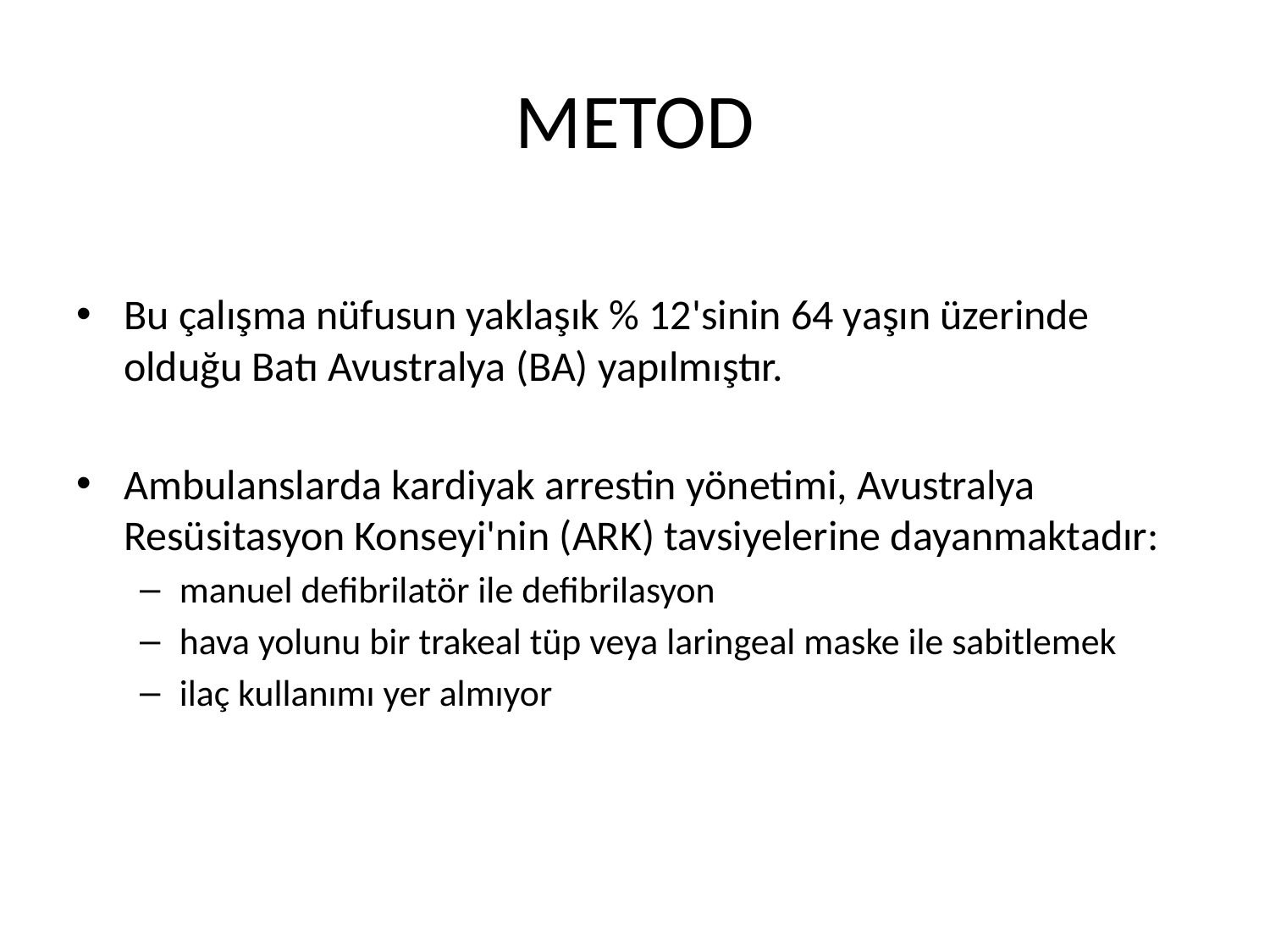

# METOD

Bu çalışma nüfusun yaklaşık % 12'sinin 64 yaşın üzerinde olduğu Batı Avustralya (BA) yapılmıştır.

Ambulanslarda kardiyak arrestin yönetimi, Avustralya Resüsitasyon Konseyi'nin (ARK) tavsiyelerine dayanmaktadır:
manuel defibrilatör ile defibrilasyon
hava yolunu bir trakeal tüp veya laringeal maske ile sabitlemek
ilaç kullanımı yer almıyor